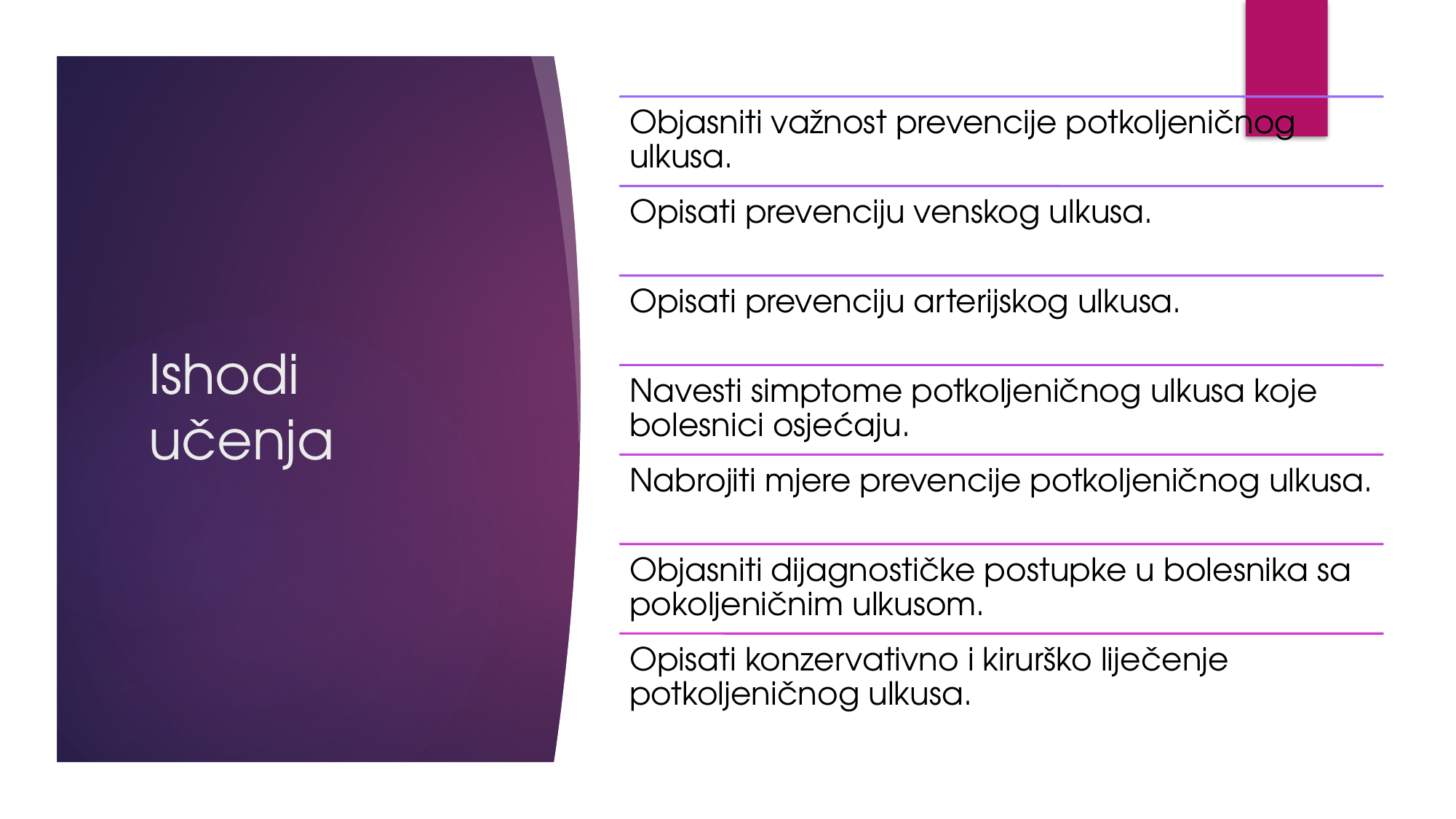

Objasniti važnost prevencije potkoljeničnog ulkusa.
Opisati prevenciju venskog ulkusa.
Opisati prevenciju arterijskog ulkusa.
Navesti simptome potkoljeničnog ulkusa koje bolesnici osjećaju.
Nabrojiti mjere prevencije potkoljeničnog ulkusa.
Objasniti dijagnostičke postupke u bolesnika sa pokoljeničnim ulkusom.
Opisati konzervativno i kirurško liječenje potkoljeničnog ulkusa.
# Ishodi učenja